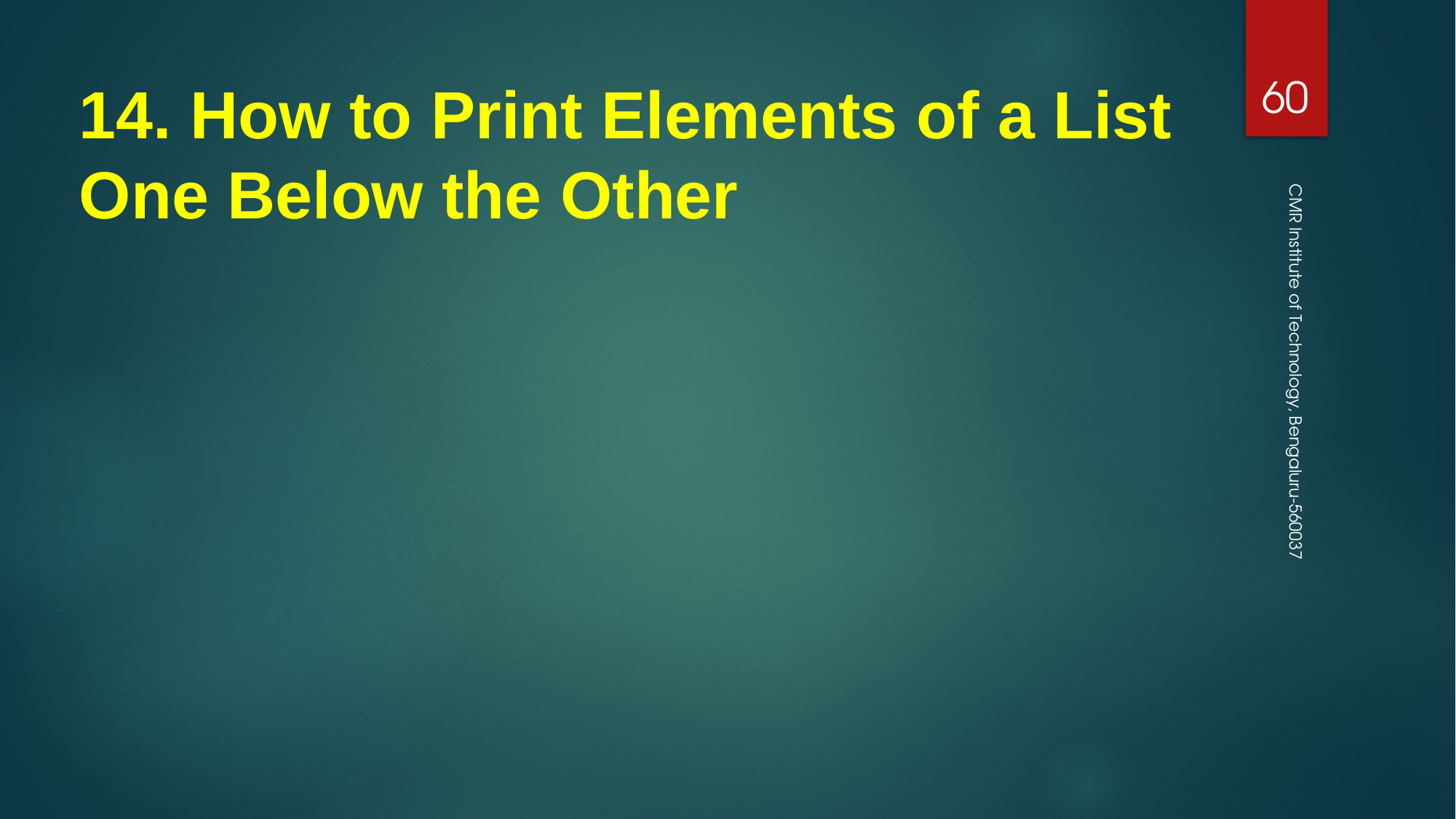

60
14. How to Print Elements of a List One Below the Other
CMR Institute of Technology, Bengaluru-560037